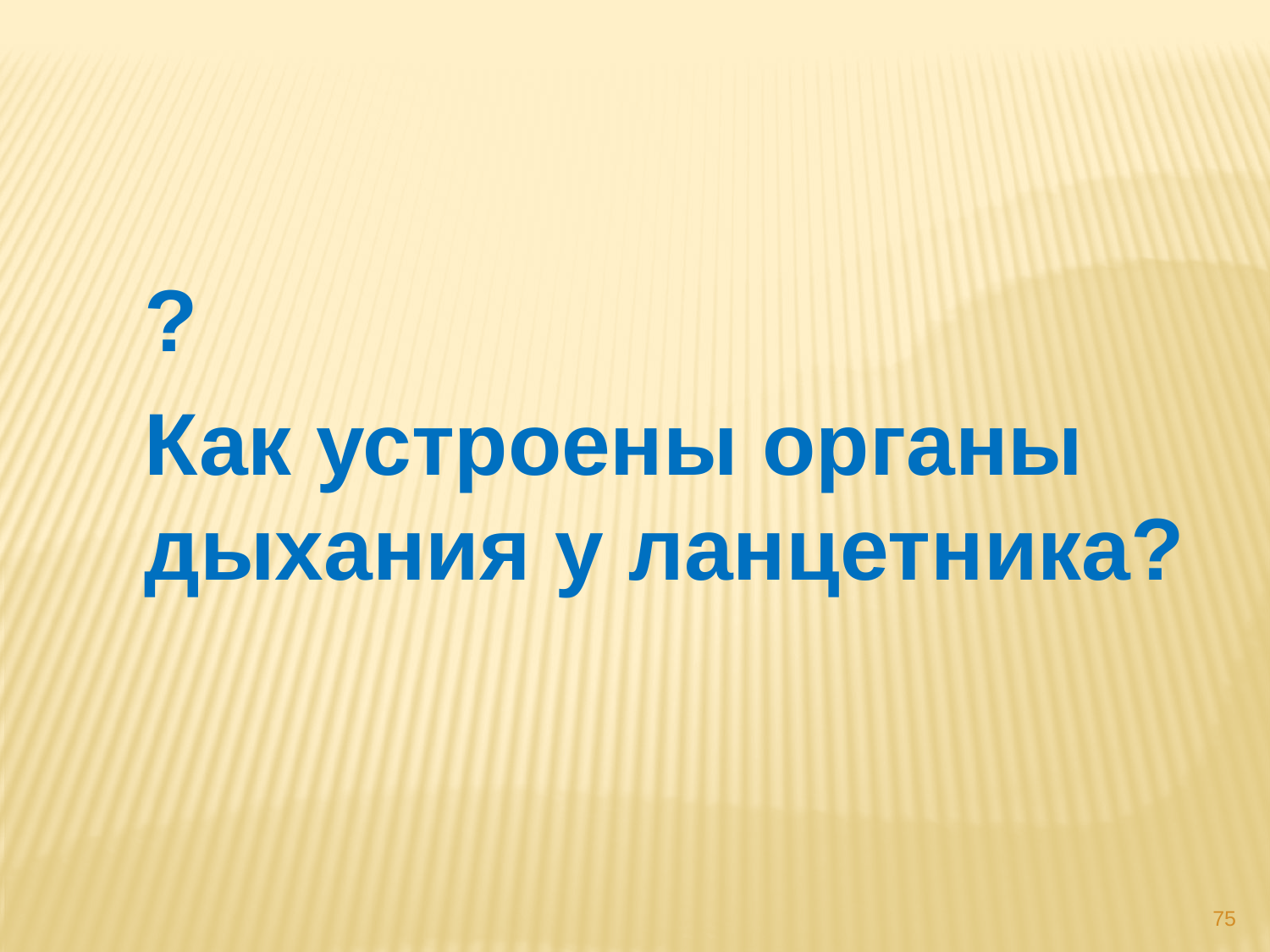

?
	Как устроены органы дыхания у ланцетника?
75